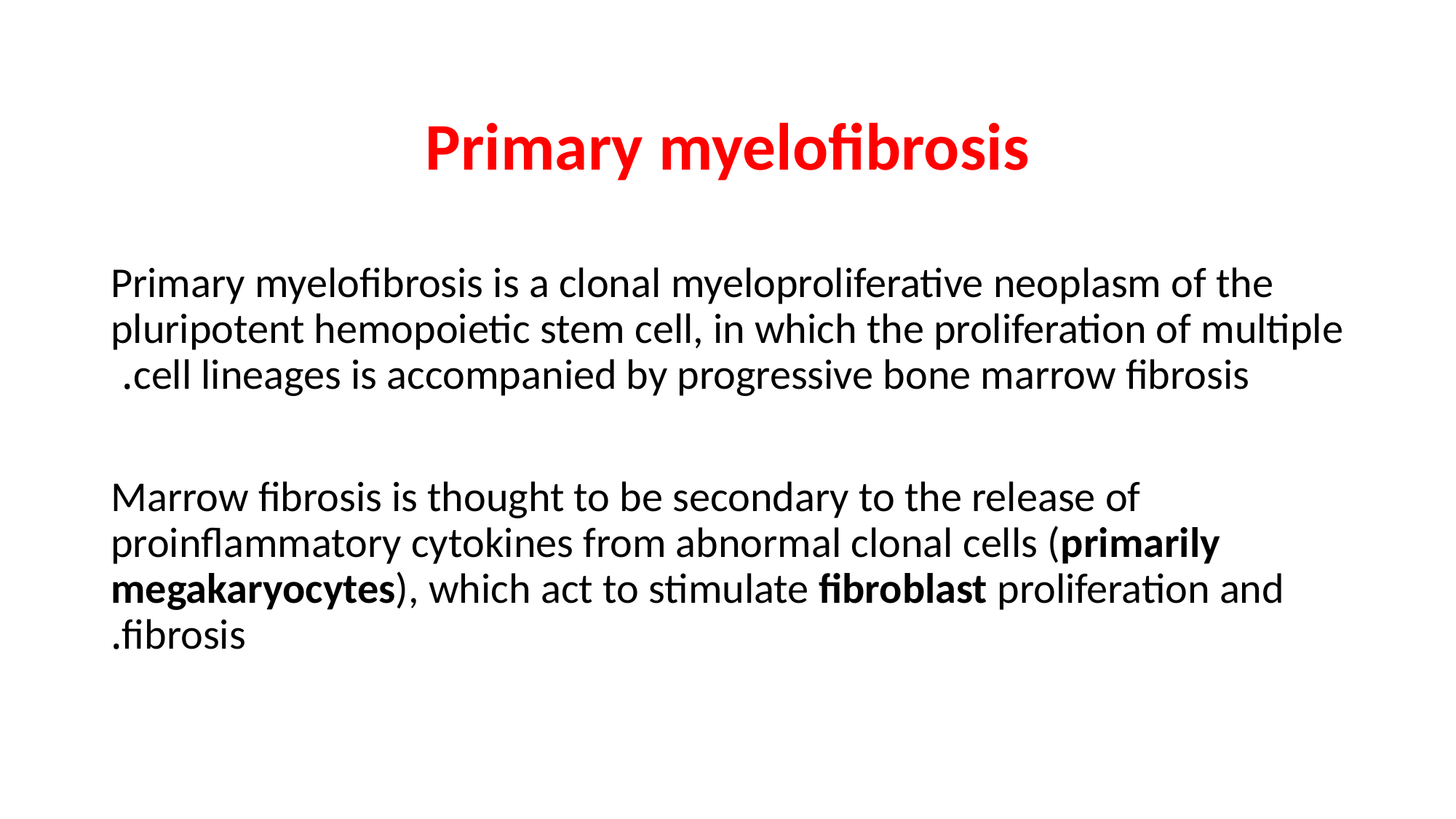

Primary myelofibrosis

Primary myelofibrosis is a clonal myeloproliferative neoplasm of the pluripotent hemopoietic stem cell, in which the proliferation of multiple cell lineages is accompanied by progressive bone marrow fibrosis.

Marrow fibrosis is thought to be secondary to the release of proinflammatory cytokines from abnormal clonal cells (primarily megakaryocytes), which act to stimulate fibroblast proliferation and fibrosis.